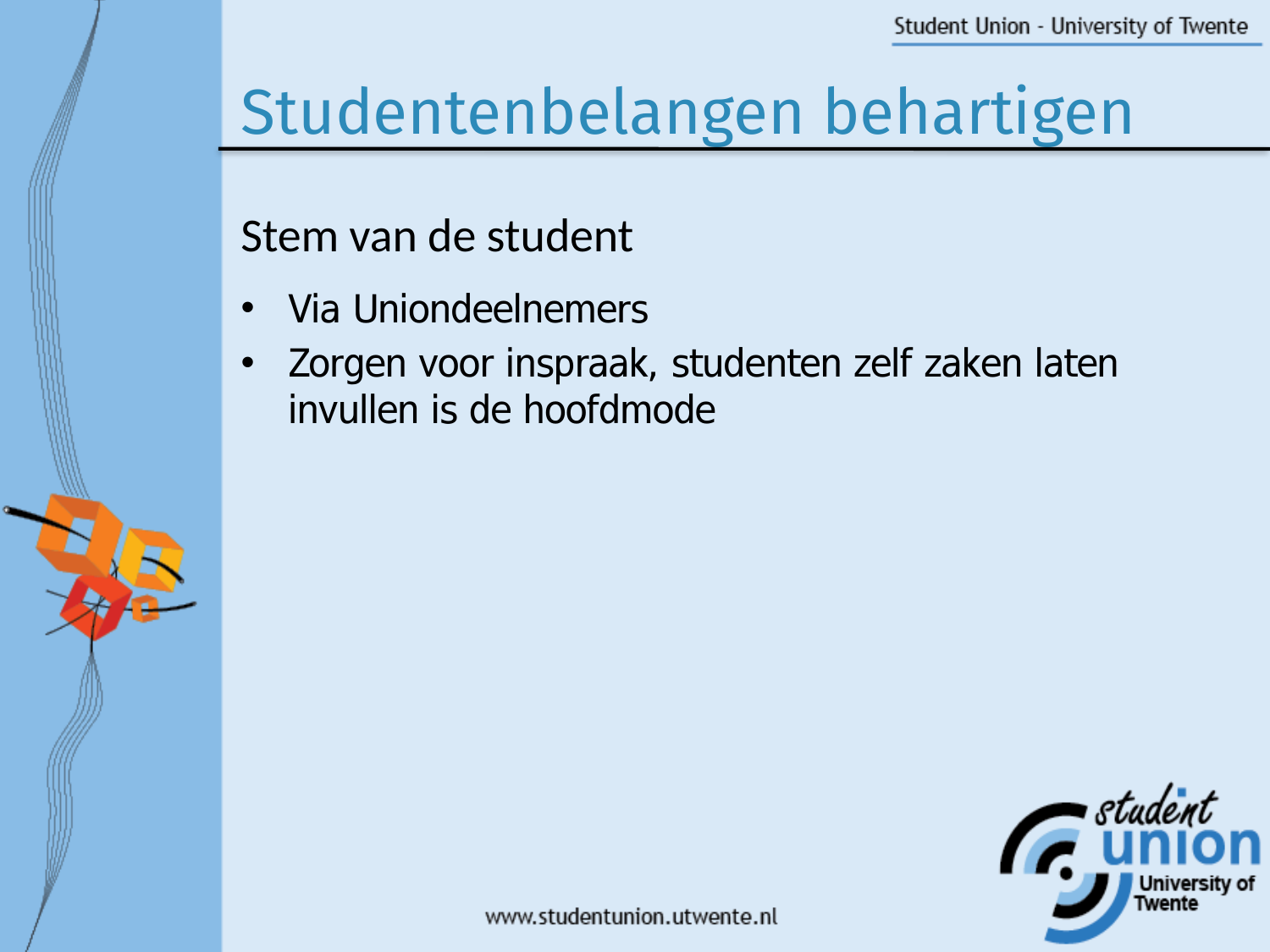

# Studentenbelangen behartigen
Stem van de student
Via Uniondeelnemers
Zorgen voor inspraak, studenten zelf zaken laten invullen is de hoofdmode